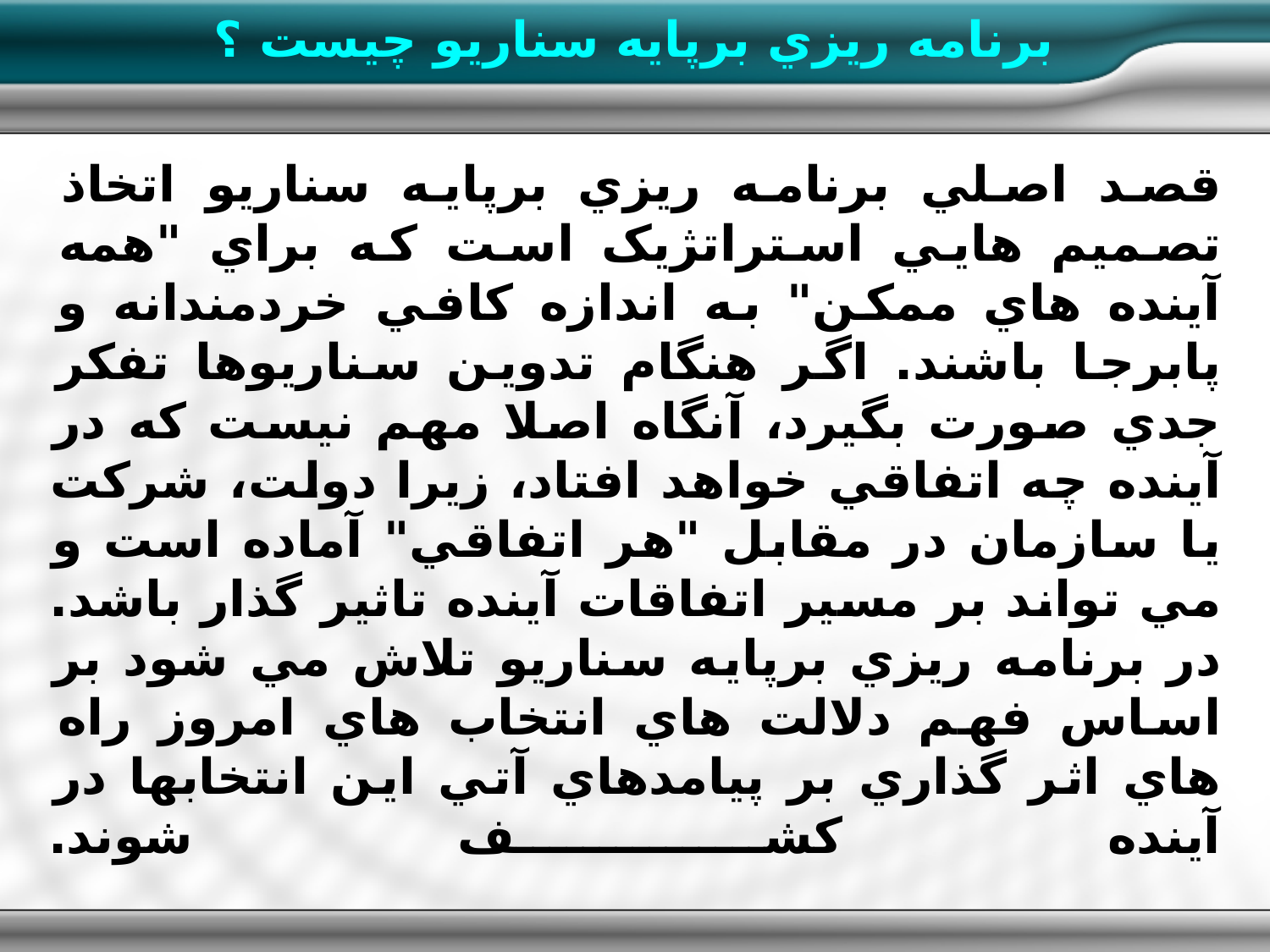

برنامه ريزي برپايه سناريو چيست ؟
قصد اصلي برنامه ريزي برپايه سناريو اتخاذ تصميم هايي استراتژيک است که براي "همه آينده هاي ممکن" به اندازه کافي خردمندانه و پابرجا باشند. اگر هنگام تدوين سناريوها تفکر جدي صورت بگيرد، آنگاه اصلا مهم نيست که در آينده چه اتفاقي خواهد افتاد، زيرا دولت، شرکت يا سازمان در مقابل "هر اتفاقي" آماده است و مي تواند بر مسير اتفاقات آينده تاثير گذار باشد. در برنامه ريزي برپايه سناريو تلاش مي شود بر اساس فهم دلالت هاي انتخاب هاي امروز راه هاي اثر گذاري بر پيامدهاي آتي اين انتخابها در آينده کشف شوند.